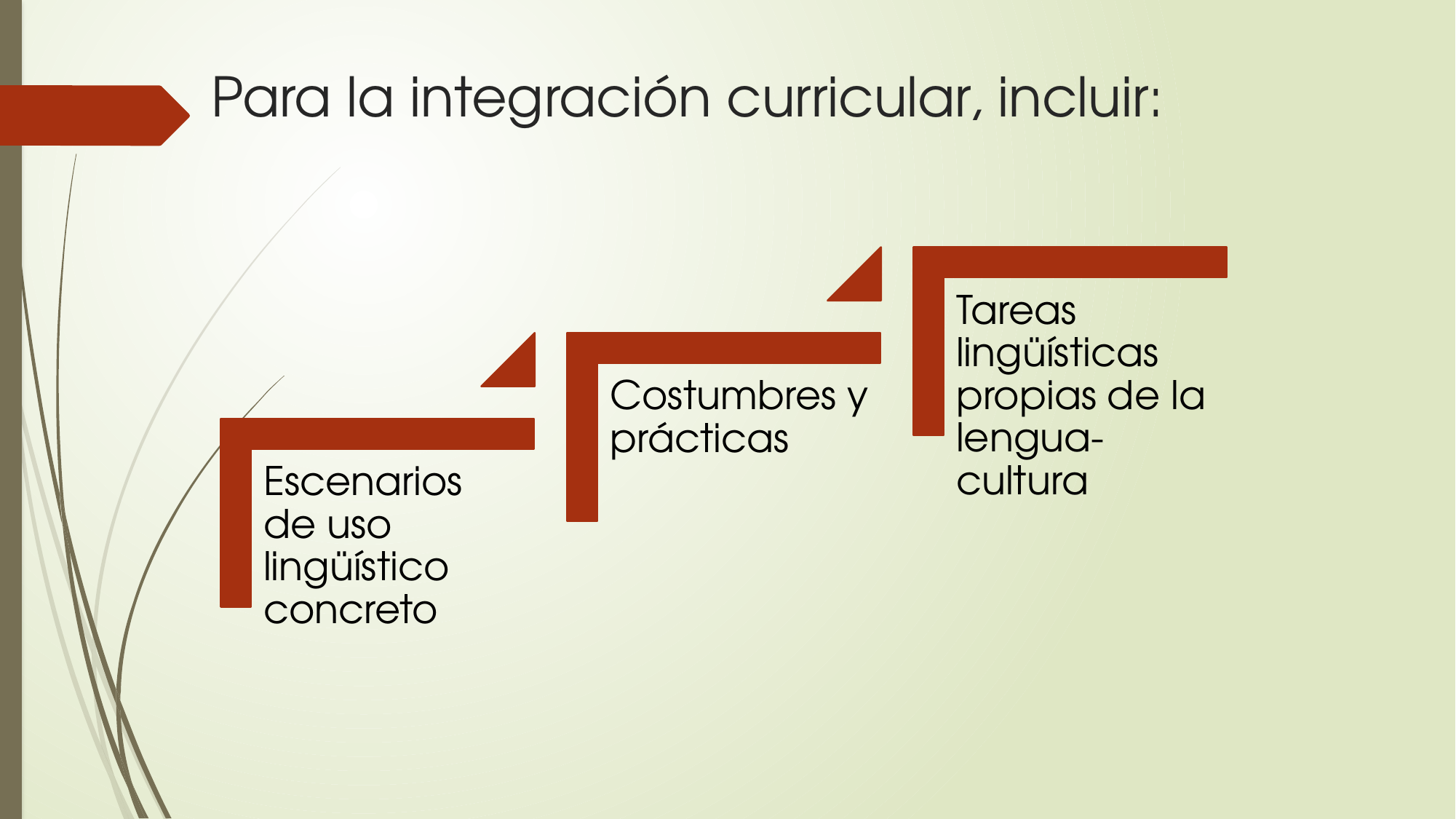

# Para la integración curricular, incluir:
Escenarios de uso lingüístico concreto
Costumbres y prácticas
Tareas lingüísticas propias de la lengua-cultura